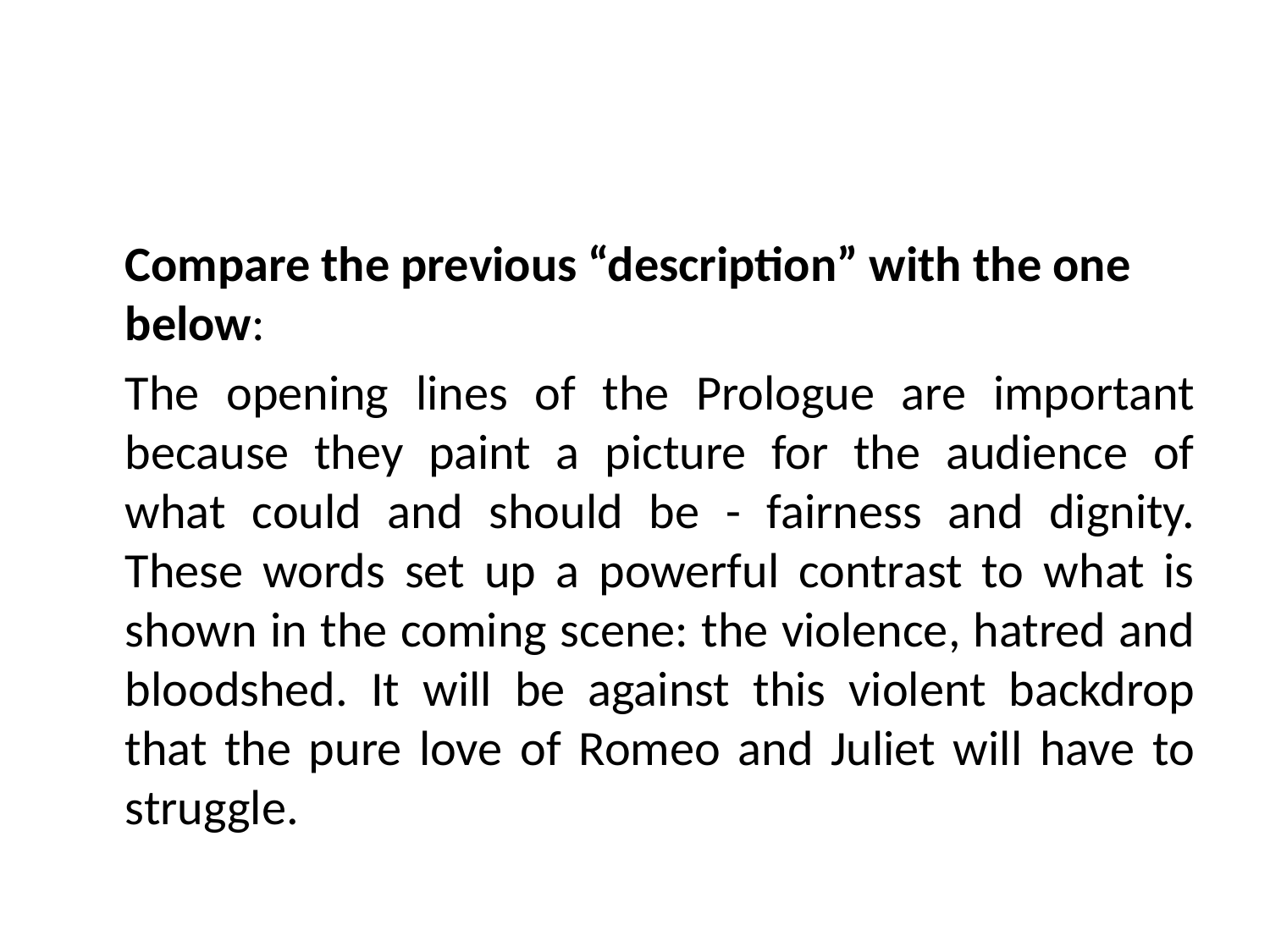

Compare the previous “description” with the one below:
	The opening lines of the Prologue are important because they paint a picture for the audience of what could and should be - fairness and dignity. These words set up a powerful contrast to what is shown in the coming scene: the violence, hatred and bloodshed. It will be against this violent backdrop that the pure love of Romeo and Juliet will have to struggle.